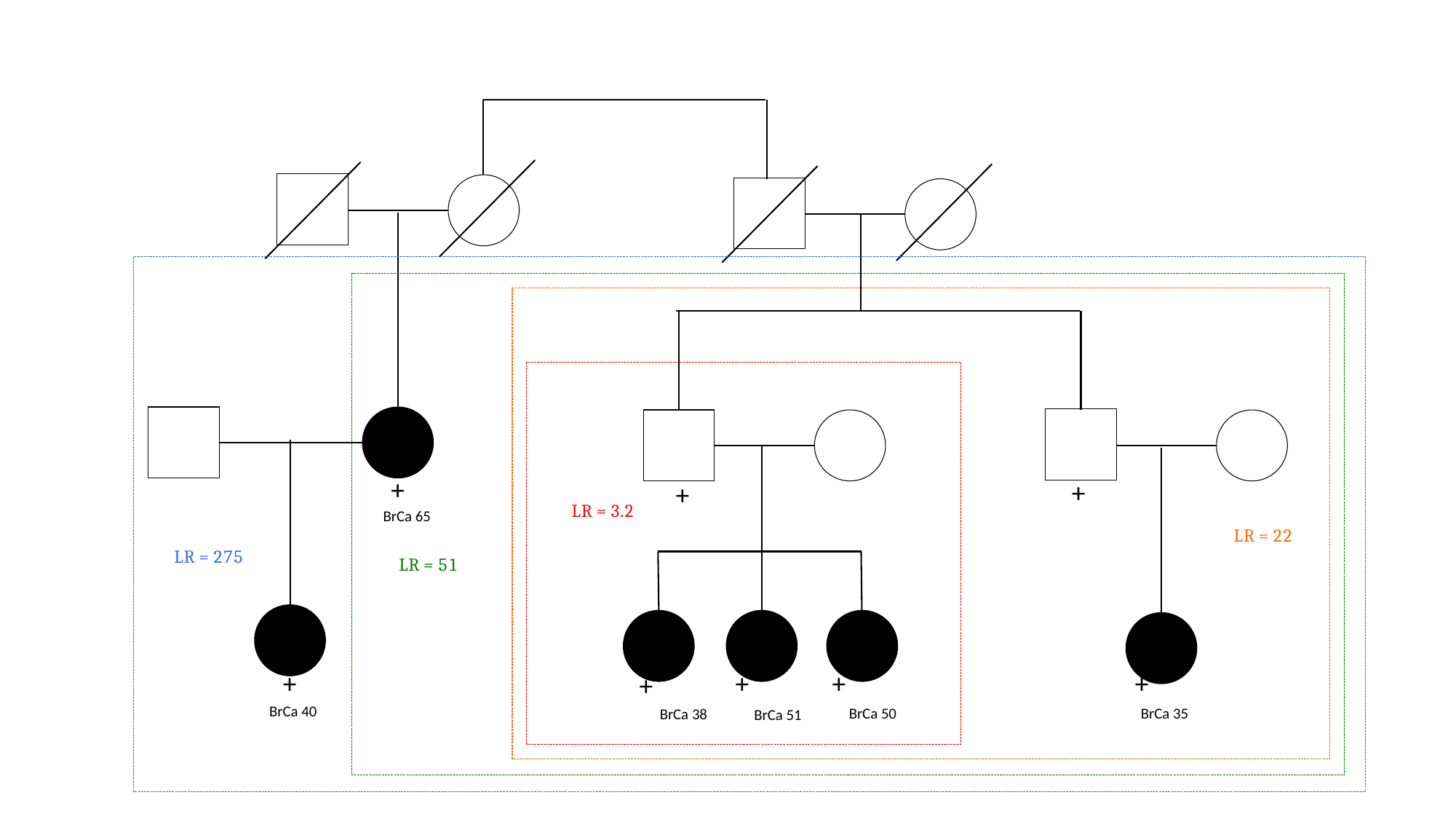

+
+
+
LR = 3.2
BrCa 65
LR = 22
LR = 275
LR = 51

+
+
+
+
+
BrCa 40
BrCa 50
BrCa 35
BrCa 38
BrCa 51